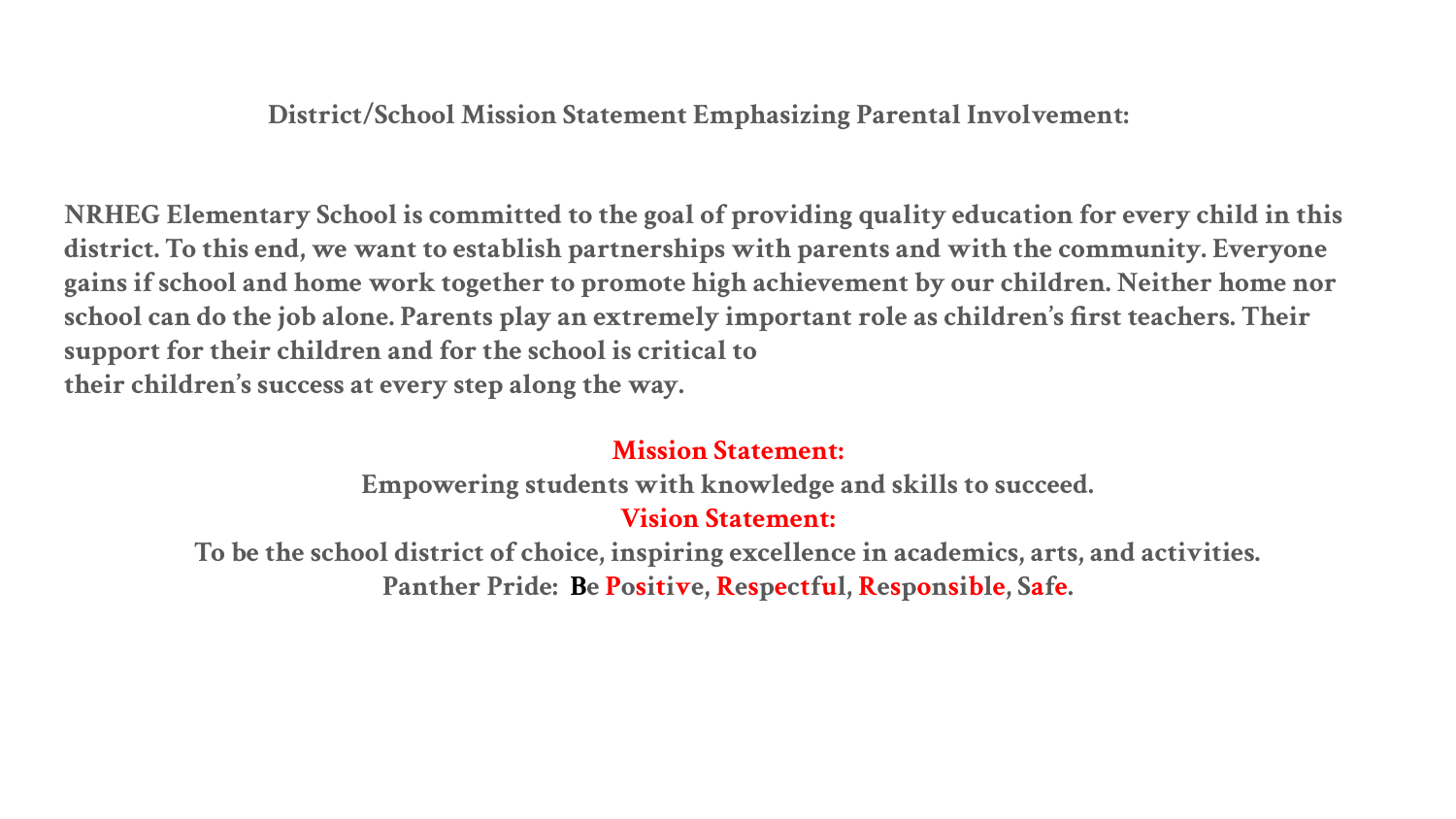

District/School Mission Statement Emphasizing Parental Involvement:
NRHEG Elementary School is committed to the goal of providing quality education for every child in this district. To this end, we want to establish partnerships with parents and with the community. Everyone gains if school and home work together to promote high achievement by our children. Neither home nor school can do the job alone. Parents play an extremely important role as children’s first teachers. Their support for their children and for the school is critical to
their children’s success at every step along the way.
Mission Statement:
Empowering students with knowledge and skills to succeed.
Vision Statement:
To be the school district of choice, inspiring excellence in academics, arts, and activities.
Panther Pride:  Be Positive, Respectful, Responsible, Safe.